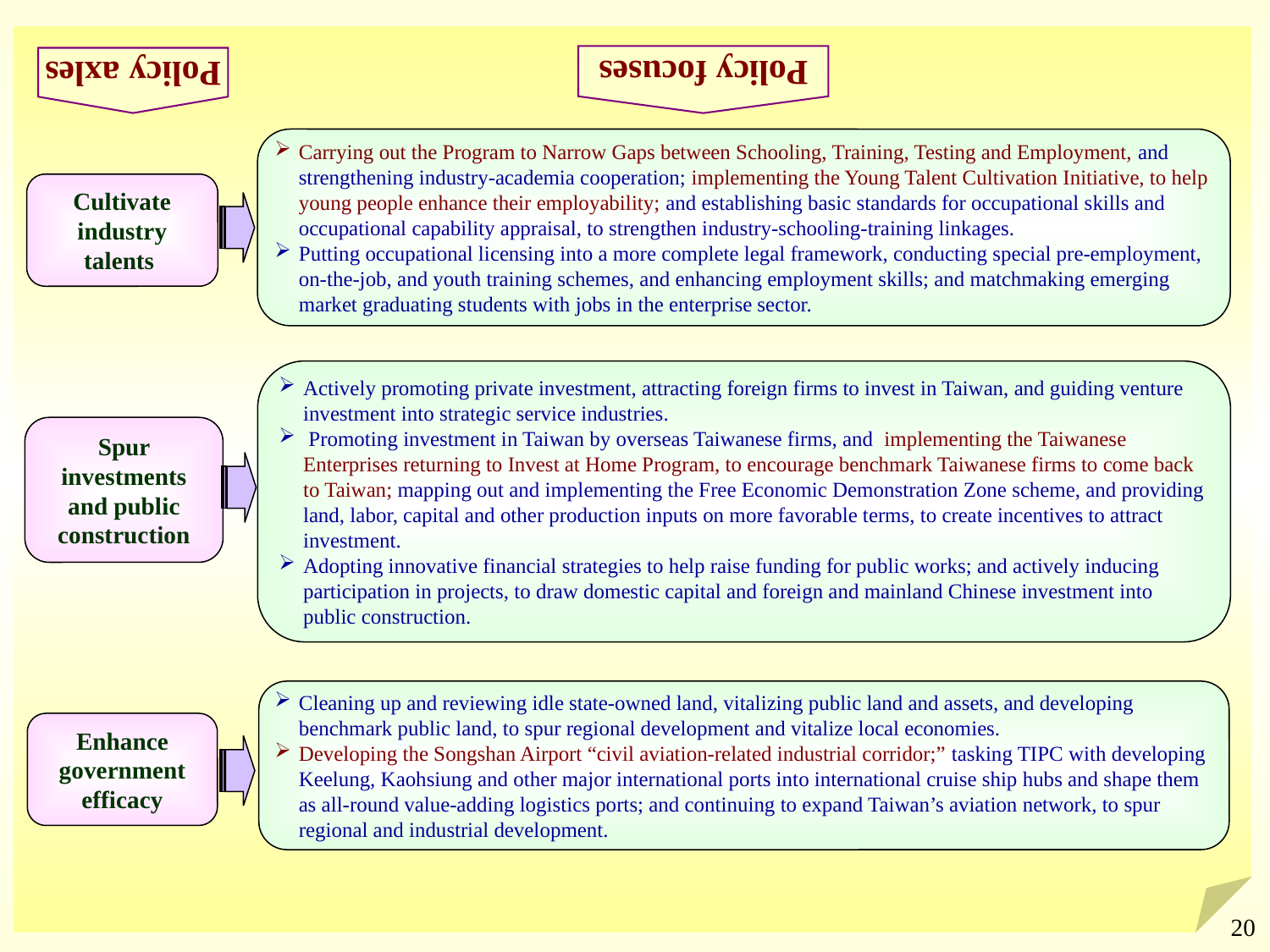

Policy focuses
Policy axles

Carrying out the Program to Narrow Gaps between Schooling, Training, Testing and Employment, and strengthening industry-academia cooperation; implementing the Young Talent Cultivation Initiative, to help young people enhance their employability; and establishing basic standards for occupational skills and occupational capability appraisal, to strengthen industry-schooling-training linkages.
Putting occupational licensing into a more complete legal framework, conducting special pre-employment, on-the-job, and youth training schemes, and enhancing employment skills; and matchmaking emerging market graduating students with jobs in the enterprise sector.
Cultivate industry talents

Actively promoting private investment, attracting foreign firms to invest in Taiwan, and guiding venture investment into strategic service industries.
 Promoting investment in Taiwan by overseas Taiwanese firms, and  implementing the Taiwanese Enterprises returning to Invest at Home Program, to encourage benchmark Taiwanese firms to come back to Taiwan; mapping out and implementing the Free Economic Demonstration Zone scheme, and providing land, labor, capital and other production inputs on more favorable terms, to create incentives to attract investment.
Adopting innovative financial strategies to help raise funding for public works; and actively inducing participation in projects, to draw domestic capital and foreign and mainland Chinese investment into  public construction.
Spur investments and public construction

Cleaning up and reviewing idle state-owned land, vitalizing public land and assets, and developing benchmark public land, to spur regional development and vitalize local economies.
Developing the Songshan Airport “civil aviation-related industrial corridor;” tasking TIPC with developing Keelung, Kaohsiung and other major international ports into international cruise ship hubs and shape them as all-round value-adding logistics ports; and continuing to expand Taiwan’s aviation network, to spur regional and industrial development.
Enhance government efficacy

20